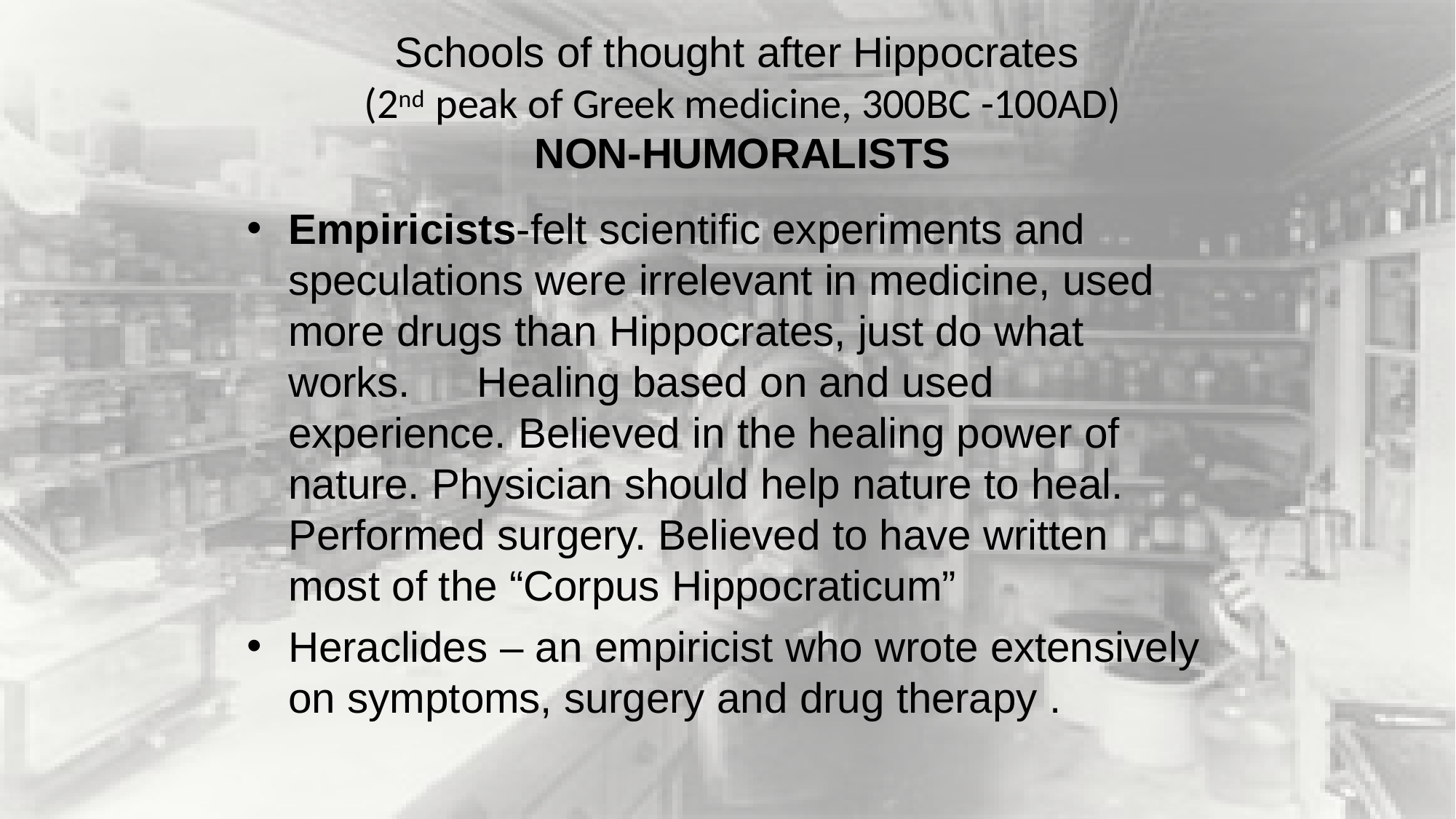

Schools of thought after Hippocrates
(2nd peak of Greek medicine, 300BC -100AD)
NON-HUMORALISTS
Empiricists-felt scientific experiments and speculations were irrelevant in medicine, used more drugs than Hippocrates, just do what works.	Healing based on and used experience. Believed in the healing power of nature. Physician should help nature to heal. Performed surgery. Believed to have written most of the “Corpus Hippocraticum”
Heraclides – an empiricist who wrote extensively on symptoms, surgery and drug therapy .